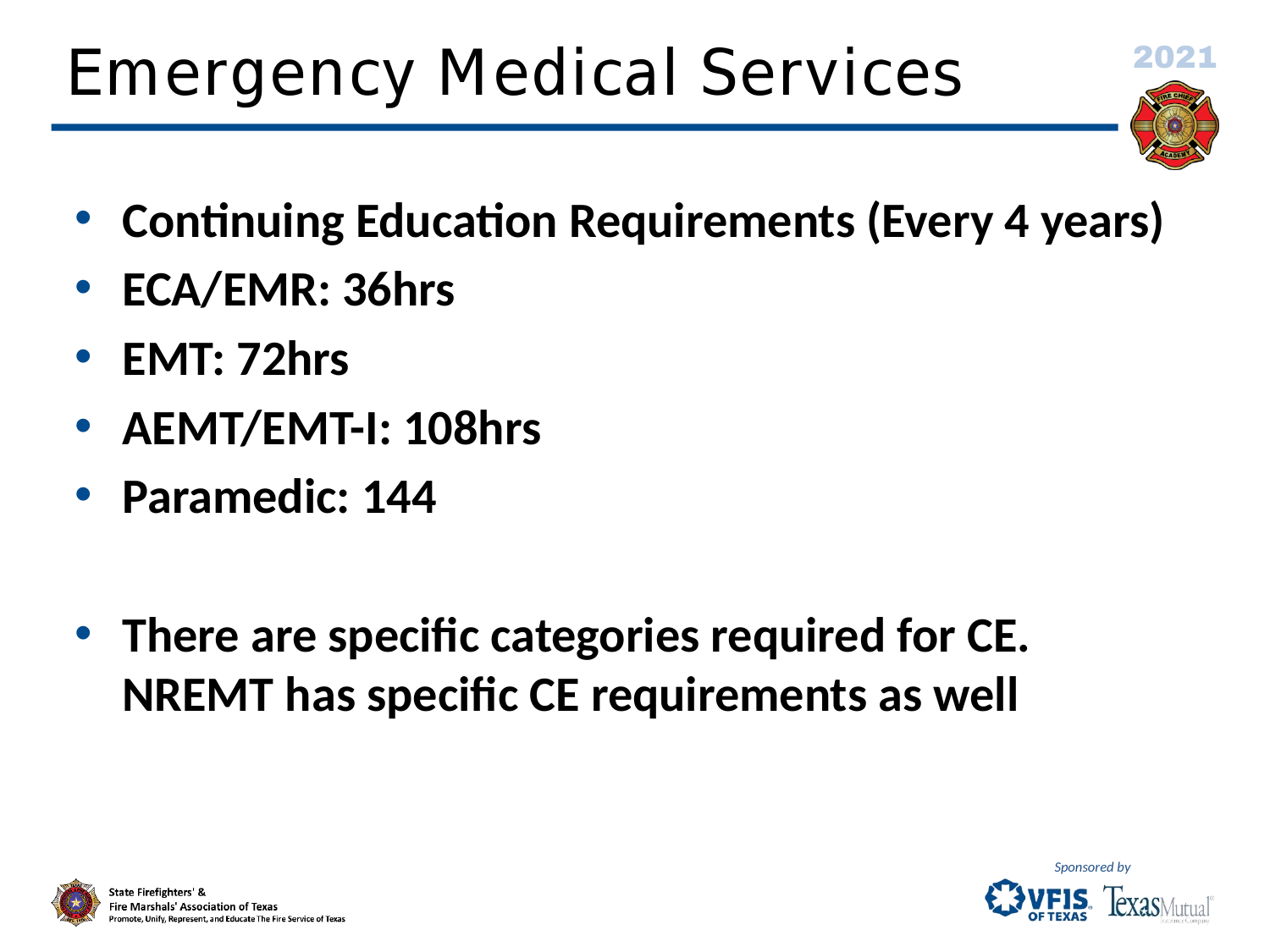

# Emergency Medical Services
Continuing Education Requirements (Every 4 years)
ECA/EMR: 36hrs
EMT: 72hrs
AEMT/EMT-I: 108hrs
Paramedic: 144

There are specific categories required for CE.  NREMT has specific CE requirements as well